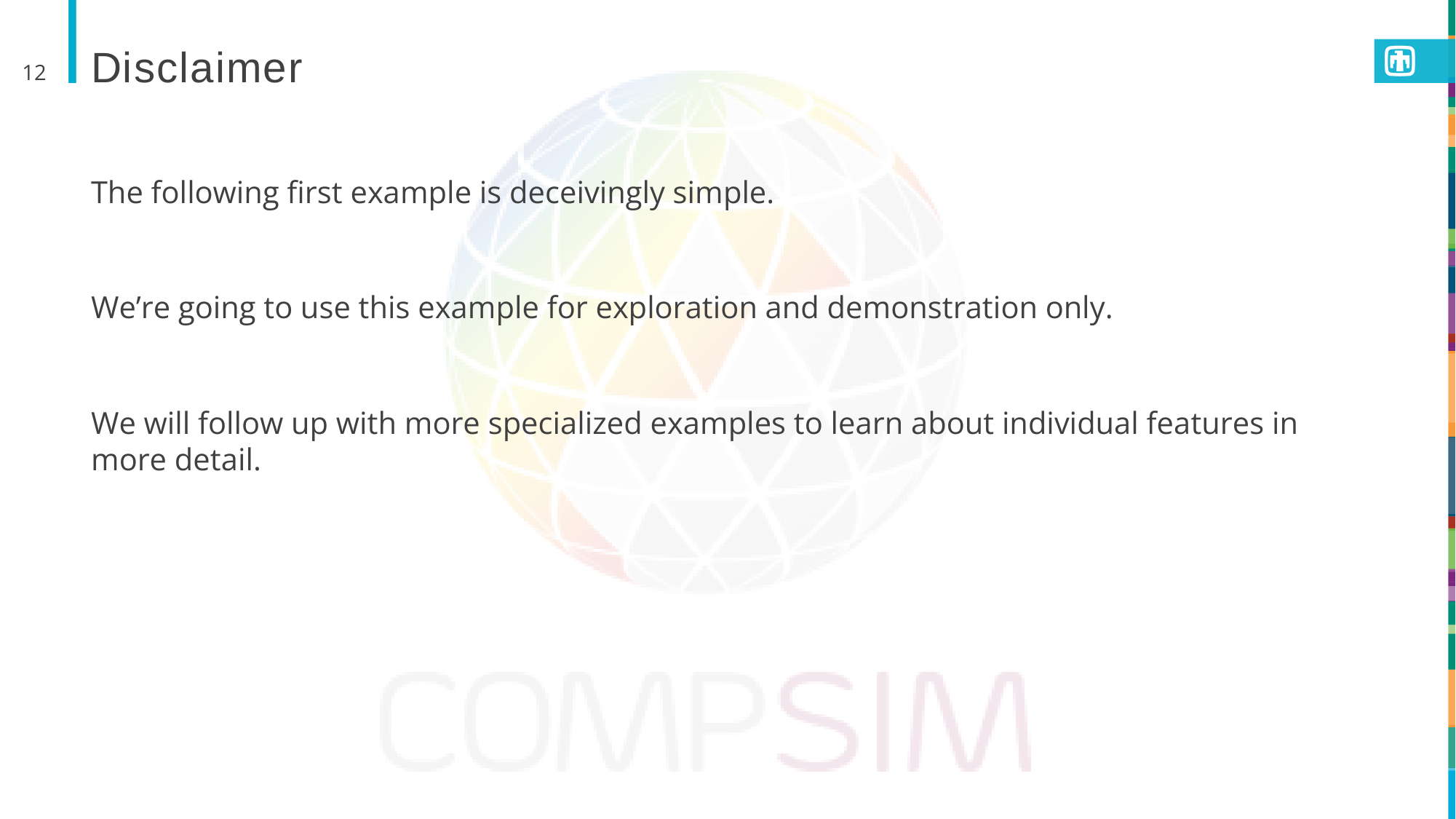

# Disclaimer
12
The following first example is deceivingly simple.

We’re going to use this example for exploration and demonstration only.

We will follow up with more specialized examples to learn about individual features in more detail.